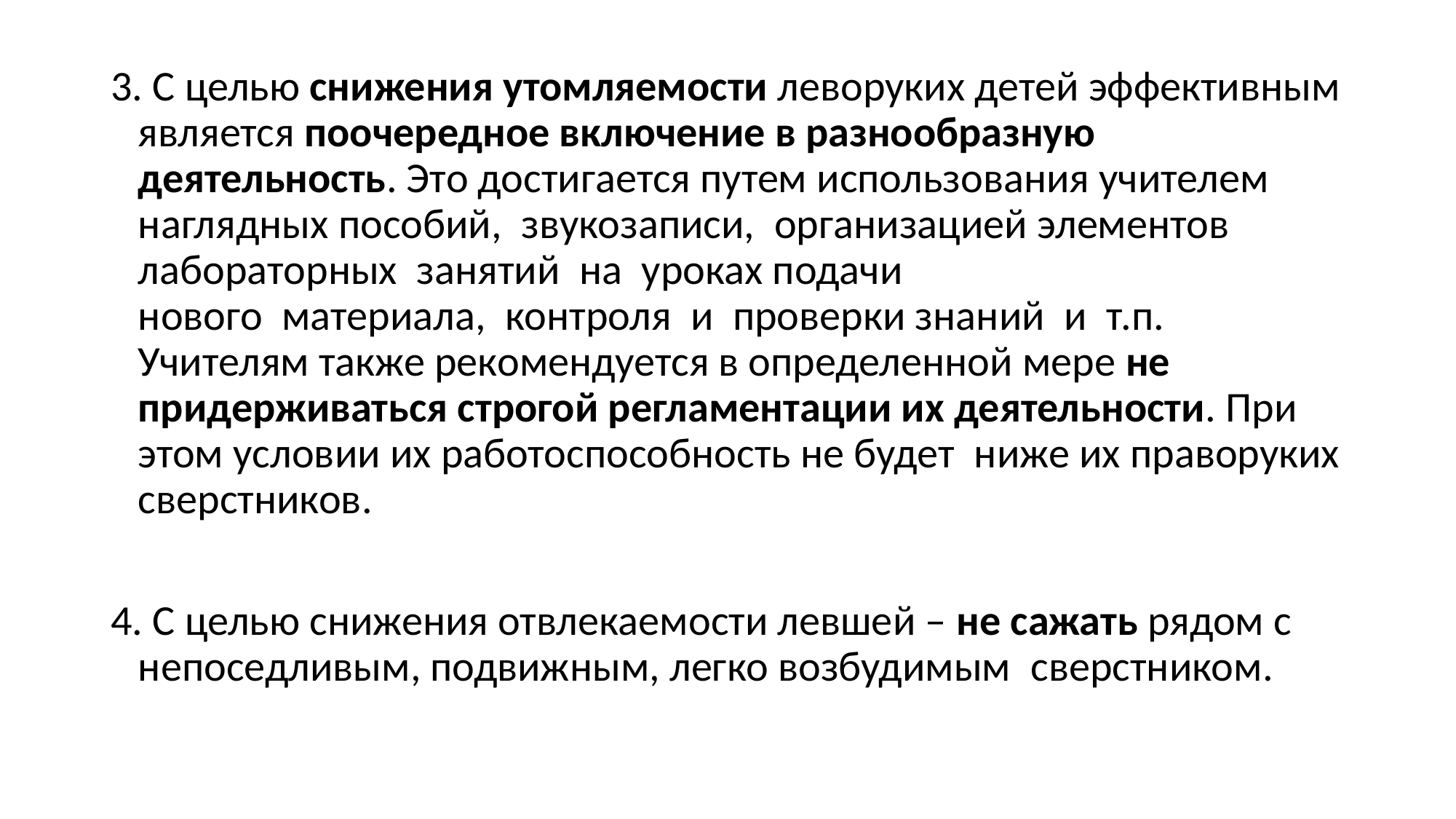

3. С целью снижения утомляемости леворуких детей эффективным является поочередное включение в разнообразную деятельность. Это достигается путем использования учителем наглядных пособий,  звукозаписи,  организацией элементов лабораторных  занятий  на  уроках подачи нового  материала,  контроля  и  проверки знаний  и  т.п. Учителям также рекомендуется в определенной мере не придерживаться строгой регламентации их деятельности. При этом условии их работоспособность не будет  ниже их праворуких сверстников.

4. С целью снижения отвлекаемости левшей – не сажать рядом с непоседливым, подвижным, легко возбудимым  сверстником.